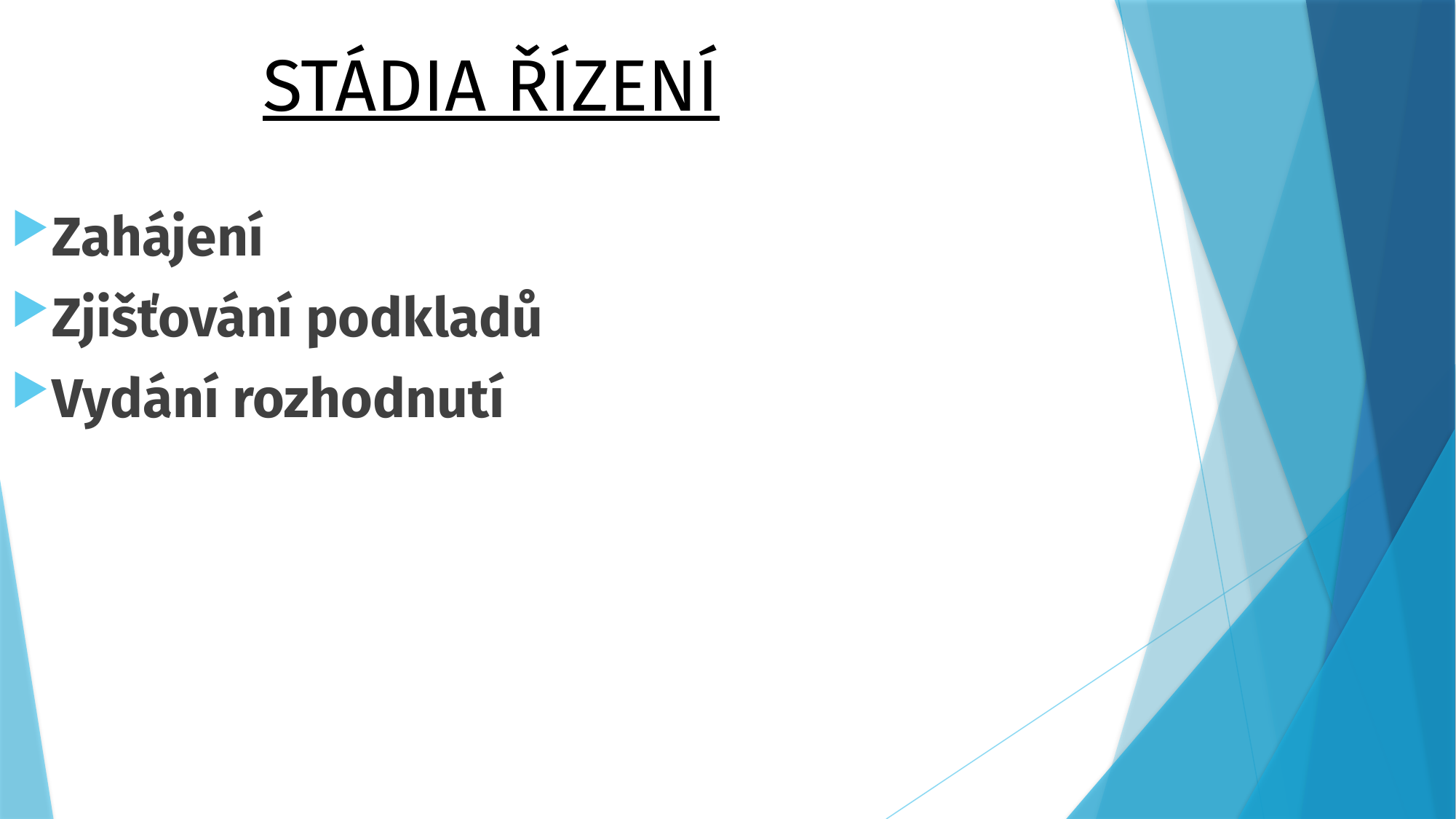

Stádia řízení
Zahájení
Zjišťování podkladů
Vydání rozhodnutí